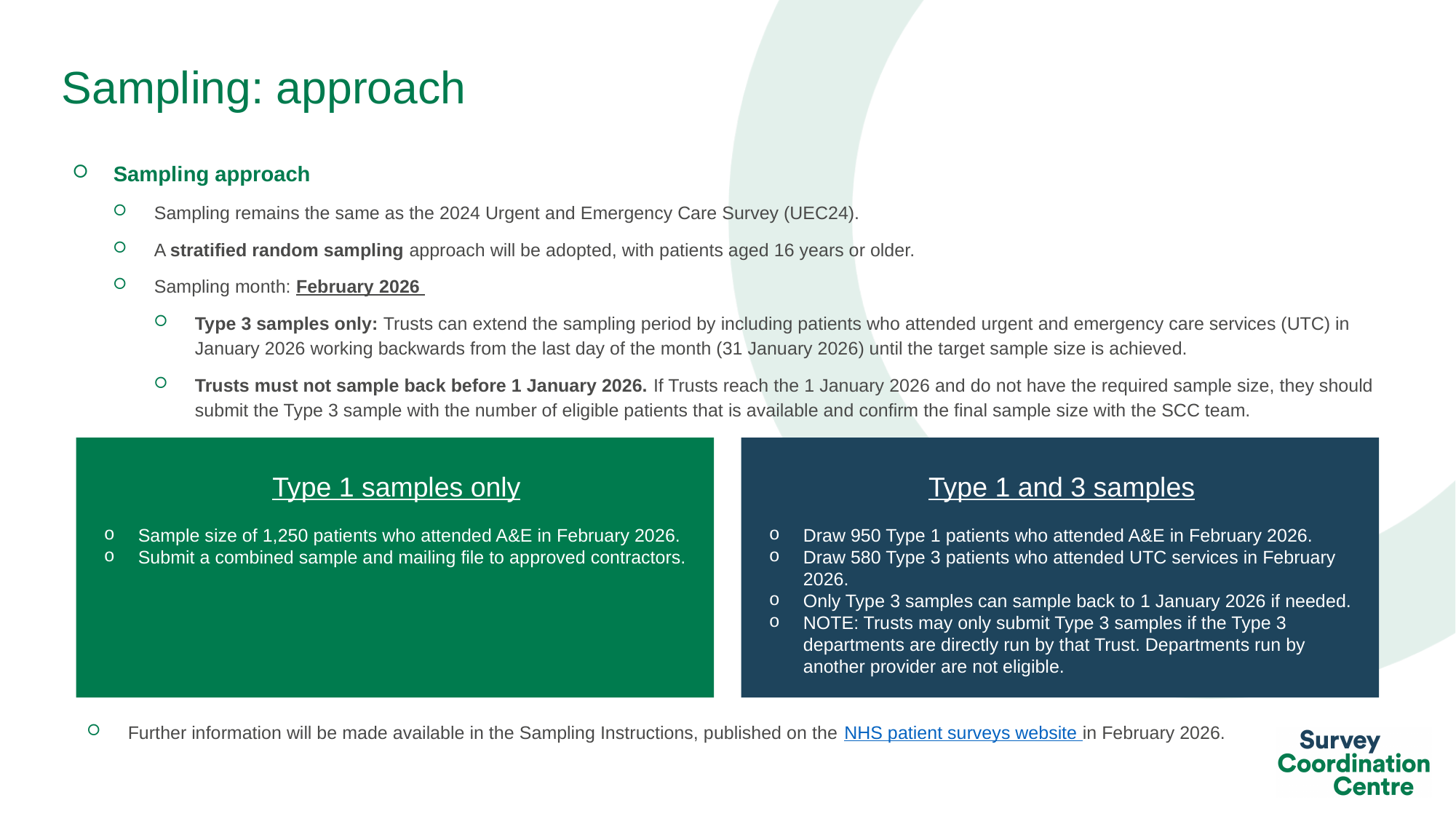

# Sampling: approach
Sampling approach
Sampling remains the same as the 2024 Urgent and Emergency Care Survey (UEC24).
A stratified random sampling approach will be adopted, with patients aged 16 years or older.
Sampling month: February 2026
Type 3 samples only: Trusts can extend the sampling period by including patients who attended urgent and emergency care services (UTC) in January 2026 working backwards from the last day of the month (31 January 2026) until the target sample size is achieved.
Trusts must not sample back before 1 January 2026. If Trusts reach the 1 January 2026 and do not have the required sample size, they should submit the Type 3 sample with the number of eligible patients that is available and confirm the final sample size with the SCC team.

Type 1 samples only
Sample size of 1,250 patients who attended A&E in February 2026.
Submit a combined sample and mailing file to approved contractors.

Type 1 and 3 samples
Draw 950 Type 1 patients who attended A&E in February 2026.
Draw 580 Type 3 patients who attended UTC services in February 2026.
Only Type 3 samples can sample back to 1 January 2026 if needed.
NOTE: Trusts may only submit Type 3 samples if the Type 3 departments are directly run by that Trust. Departments run by another provider are not eligible.
Further information will be made available in the Sampling Instructions, published on the NHS patient surveys website in February 2026.